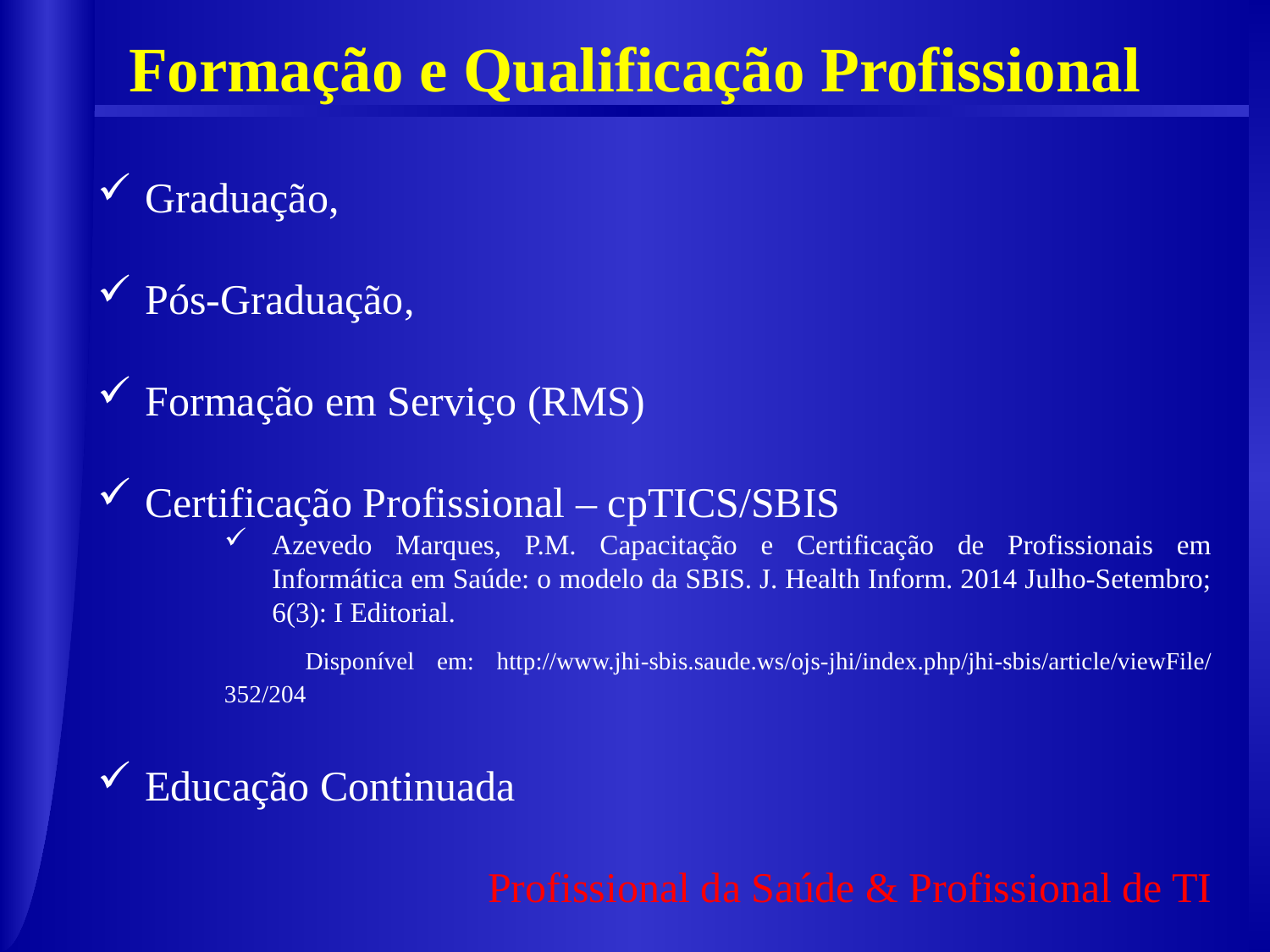

Formação e Qualificação Profissional
Graduação,

Pós-Graduação,

Formação em Serviço (RMS)

Certificação Profissional – cpTICS/SBIS
Azevedo Marques, P.M. Capacitação e Certificação de Profissionais em Informática em Saúde: o modelo da SBIS. J. Health Inform. 2014 Julho-Setembro; 6(3): I Editorial.
   Disponível em: http://www.jhi-sbis.saude.ws/ojs-jhi/index.php/jhi-sbis/article/viewFile/352/204

Educação Continuada

Profissional da Saúde & Profissional de TI